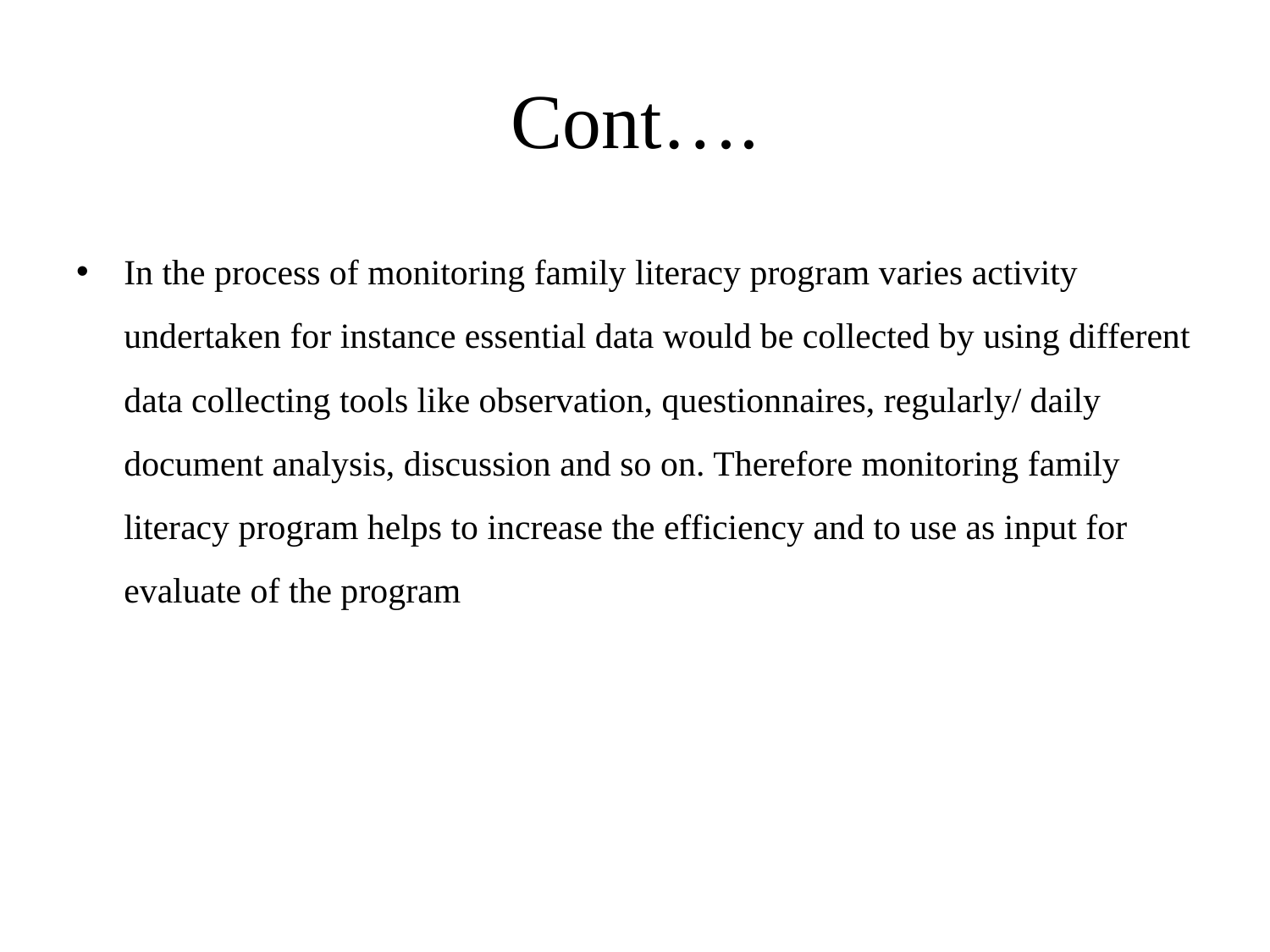

# Cont….
In the process of monitoring family literacy program varies activity undertaken for instance essential data would be collected by using different data collecting tools like observation, questionnaires, regularly/ daily document analysis, discussion and so on. Therefore monitoring family literacy program helps to increase the efficiency and to use as input for evaluate of the program